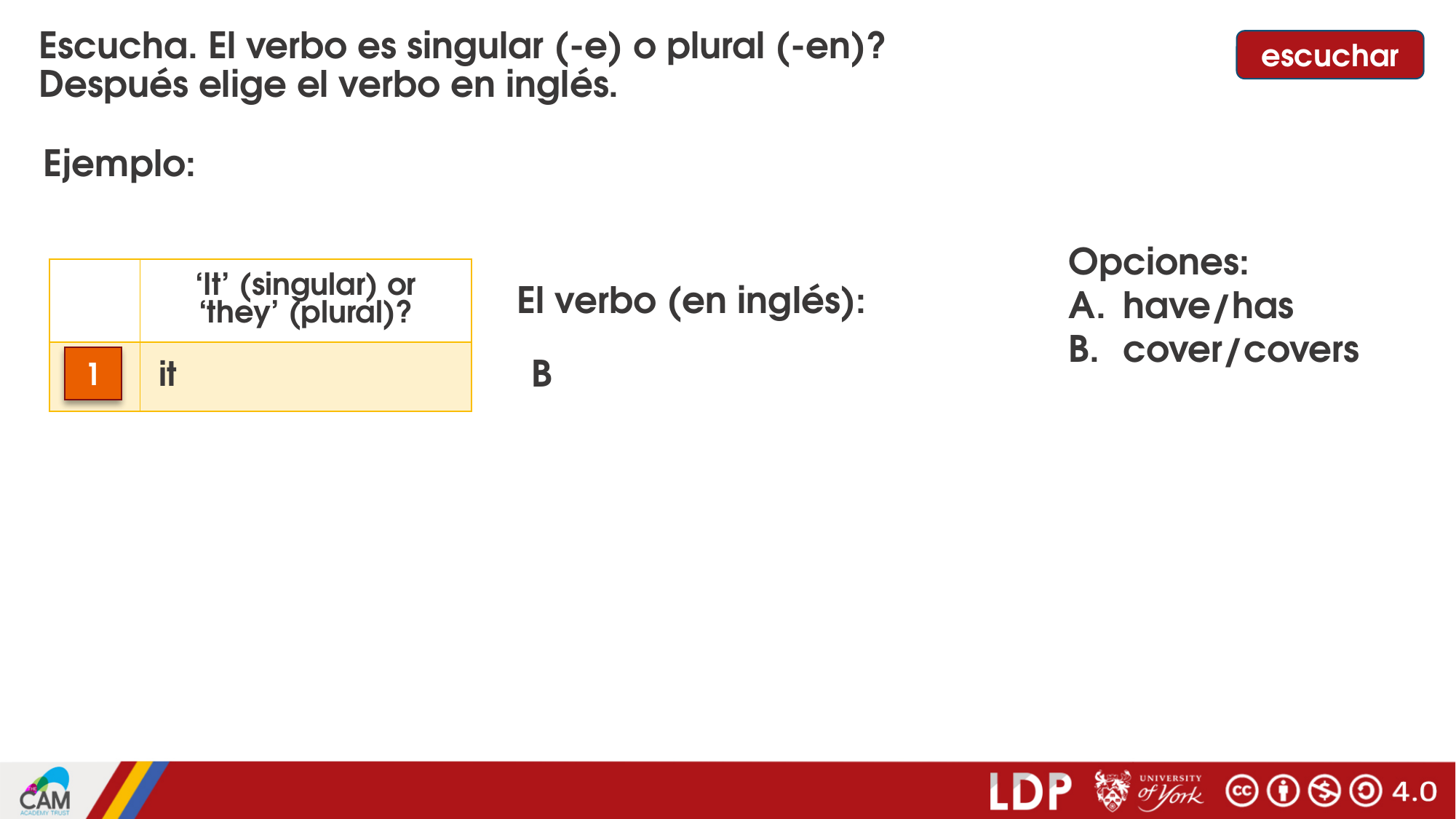

Escucha. El verbo es singular (-e) o plural (-en)?
Después elige el verbo en inglés.
escuchar
Ejemplo:
Opciones:
have/has
cover/covers

|  | ‘It’ (singular) or ‘they’ (plural)? |
| --- | --- |
|  |  |
El verbo (en inglés):
B
1
 it